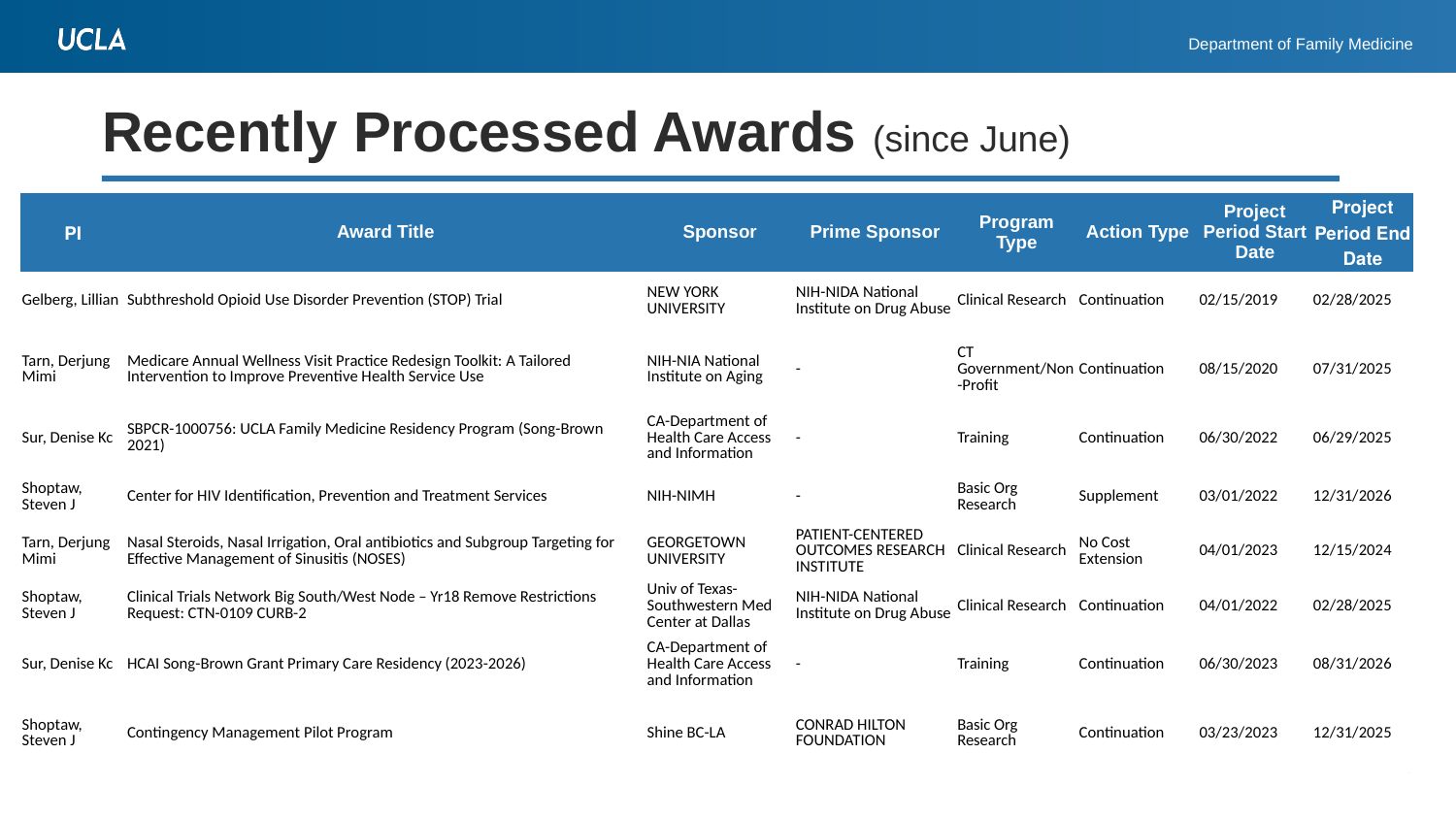

# Recently Processed Awards (since June)
| PI | Award Title | Sponsor | Prime Sponsor | Program Type | Action Type | Project Period Start Date | Project Period End Date |
| --- | --- | --- | --- | --- | --- | --- | --- |
| Gelberg, Lillian | Subthreshold Opioid Use Disorder Prevention (STOP) Trial | NEW YORK UNIVERSITY | NIH-NIDA National Institute on Drug Abuse | Clinical Research | Continuation | 02/15/2019 | 02/28/2025 |
| Tarn, Derjung Mimi | Medicare Annual Wellness Visit Practice Redesign Toolkit: A Tailored Intervention to Improve Preventive Health Service Use | NIH-NIA National Institute on Aging | - | CT Government/Non-Profit | Continuation | 08/15/2020 | 07/31/2025 |
| Sur, Denise Kc | SBPCR-1000756: UCLA Family Medicine Residency Program (Song-Brown 2021) | CA-Department of Health Care Access and Information | - | Training | Continuation | 06/30/2022 | 06/29/2025 |
| Shoptaw, Steven J | Center for HIV Identification, Prevention and Treatment Services | NIH-NIMH | - | Basic Org Research | Supplement | 03/01/2022 | 12/31/2026 |
| Tarn, Derjung Mimi | Nasal Steroids, Nasal Irrigation, Oral antibiotics and Subgroup Targeting for Effective Management of Sinusitis (NOSES) | GEORGETOWN UNIVERSITY | PATIENT-CENTERED OUTCOMES RESEARCH INSTITUTE | Clinical Research | No Cost Extension | 04/01/2023 | 12/15/2024 |
| Shoptaw, Steven J | Clinical Trials Network Big South/West Node – Yr18 Remove Restrictions Request: CTN-0109 CURB-2 | Univ of Texas-Southwestern Med Center at Dallas | NIH-NIDA National Institute on Drug Abuse | Clinical Research | Continuation | 04/01/2022 | 02/28/2025 |
| Sur, Denise Kc | HCAI Song-Brown Grant Primary Care Residency (2023-2026) | CA-Department of Health Care Access and Information | - | Training | Continuation | 06/30/2023 | 08/31/2026 |
| Shoptaw, Steven J | Contingency Management Pilot Program | Shine BC-LA | CONRAD HILTON FOUNDATION | Basic Org Research | Continuation | 03/23/2023 | 12/31/2025 |
3